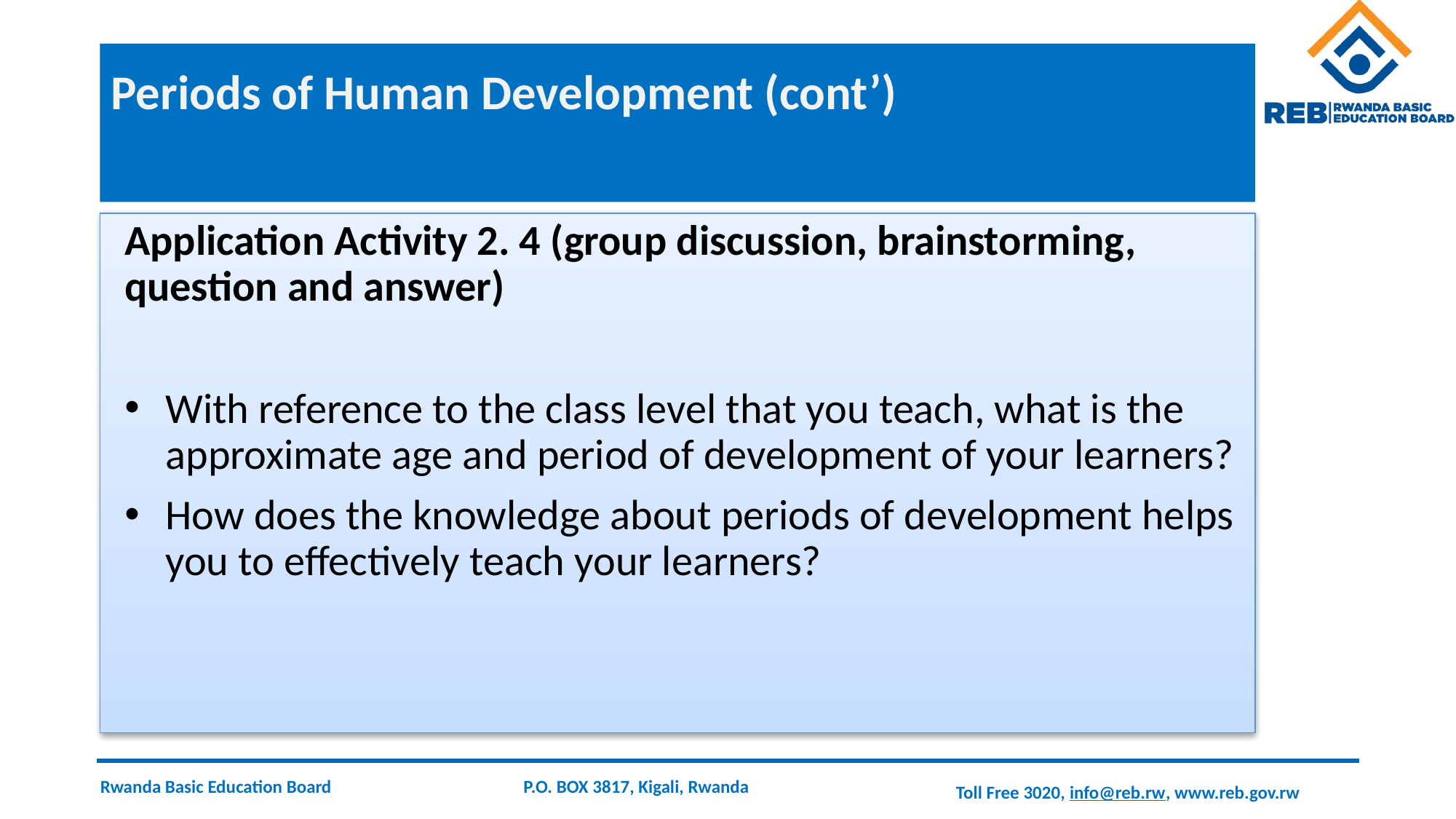

# Periods of Human Development (cont’)
Application Activity 2. 4 (group discussion, brainstorming, question and answer)

With reference to the class level that you teach, what is the approximate age and period of development of your learners?
How does the knowledge about periods of development helps you to effectively teach your learners?